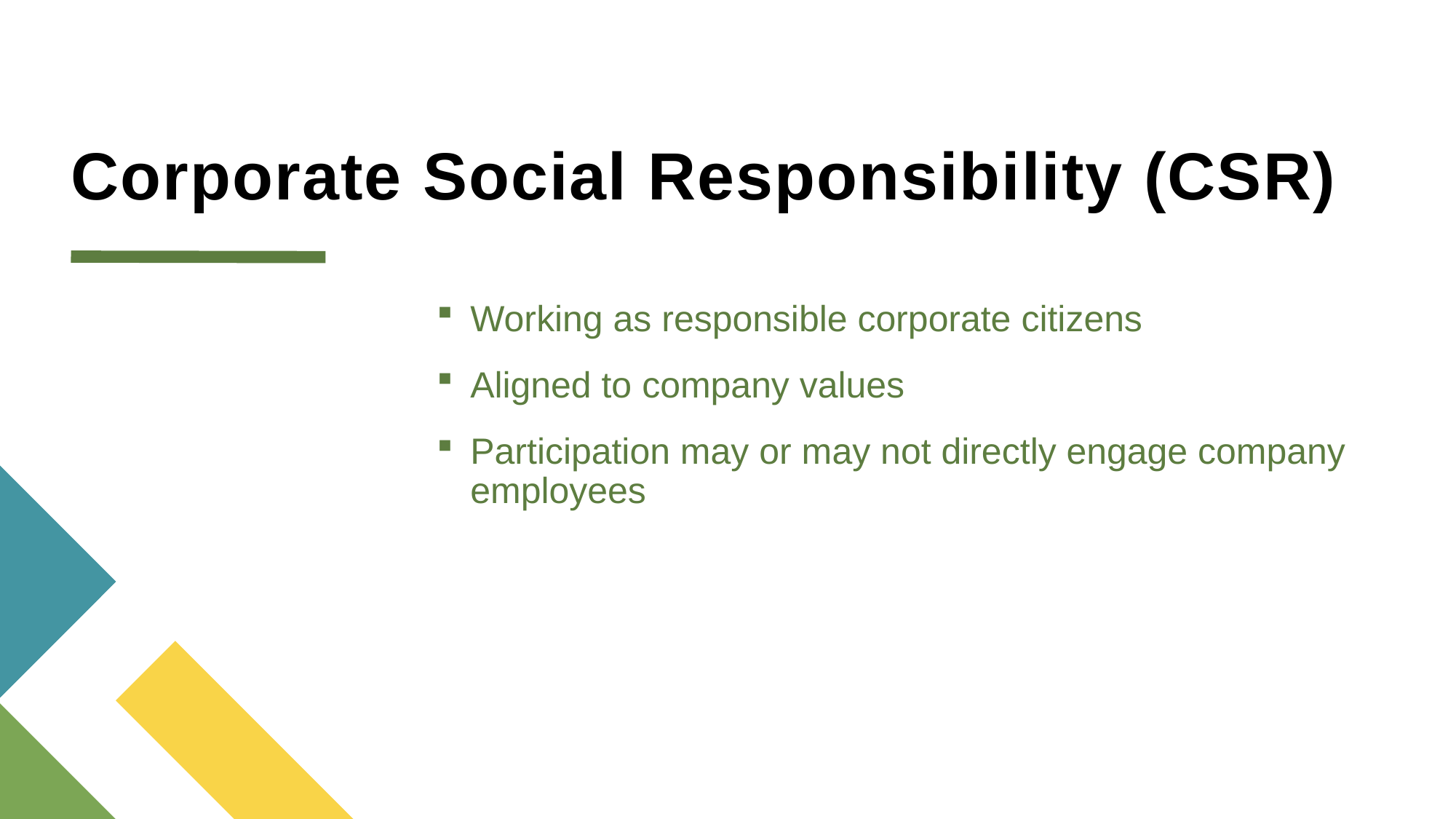

# Corporate Social Responsibility (CSR)
Working as responsible corporate citizens
Aligned to company values
Participation may or may not directly engage company employees